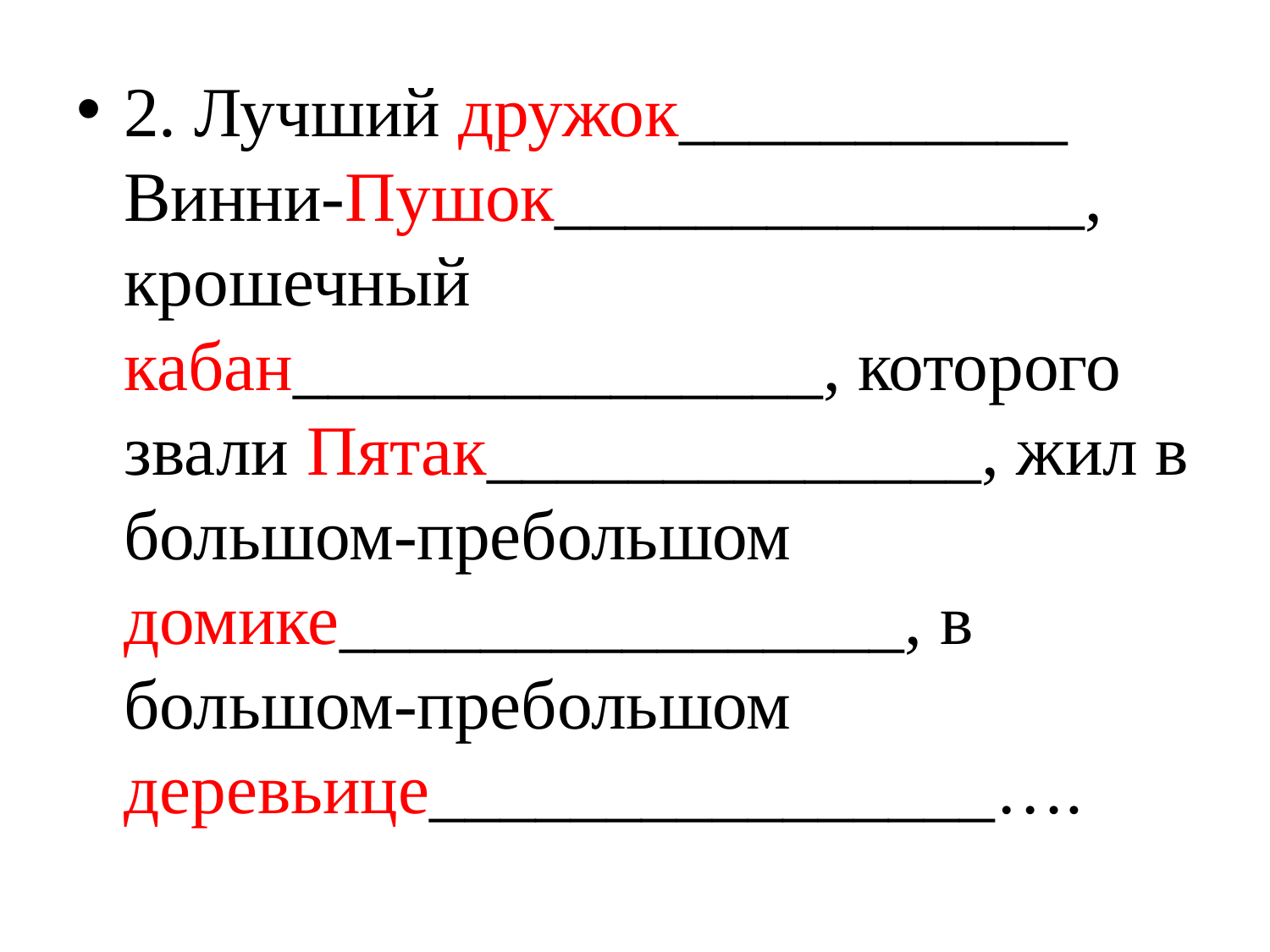

2. Лучший дружок___________ Винни-Пушок_______________, крошечный кабан_______________, которого звали Пятак______________, жил в большом-пребольшом домике________________, в большом-пребольшом деревьице________________….